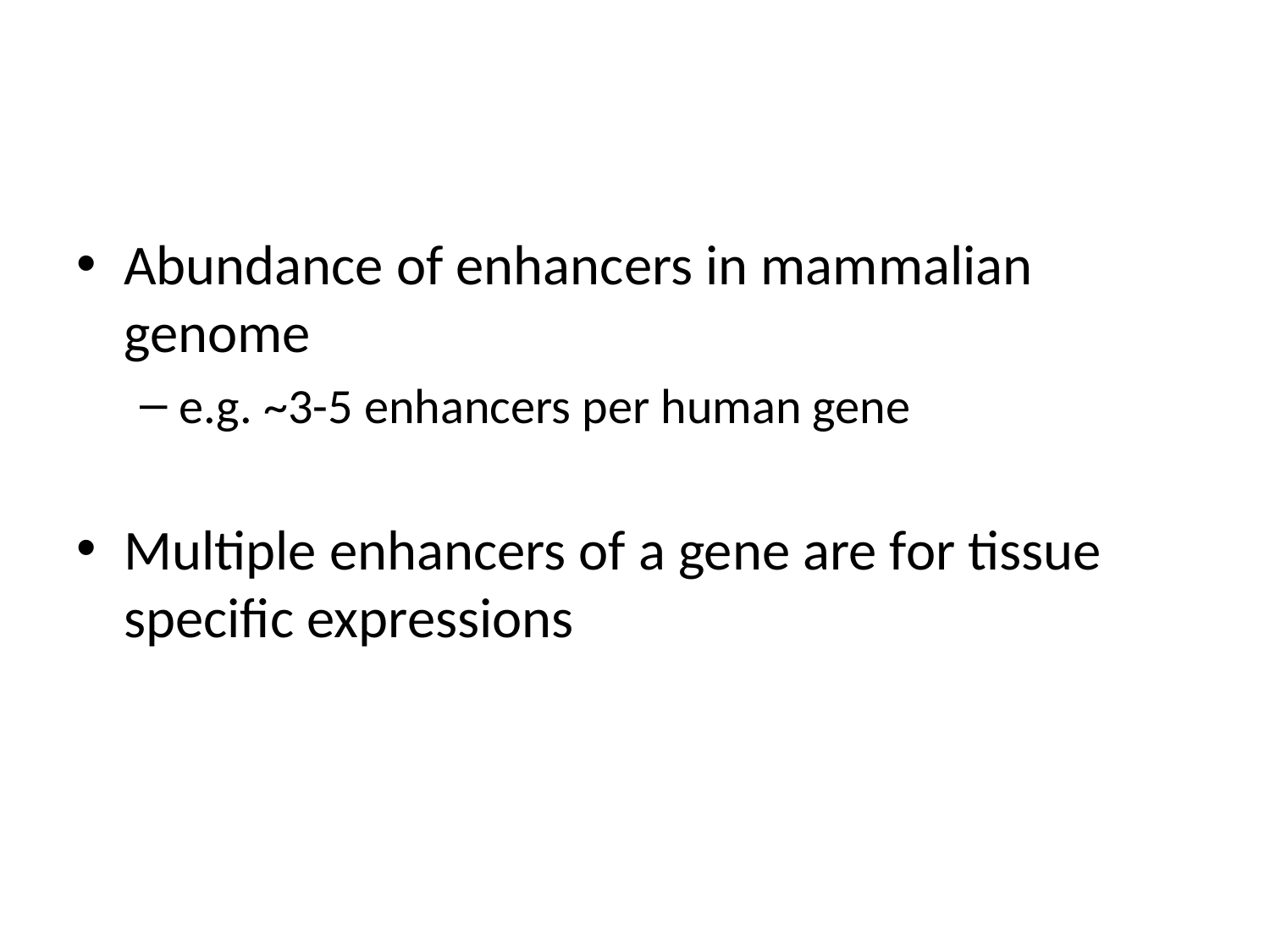

#
Abundance of enhancers in mammalian genome
e.g. ~3-5 enhancers per human gene

Multiple enhancers of a gene are for tissue specific expressions